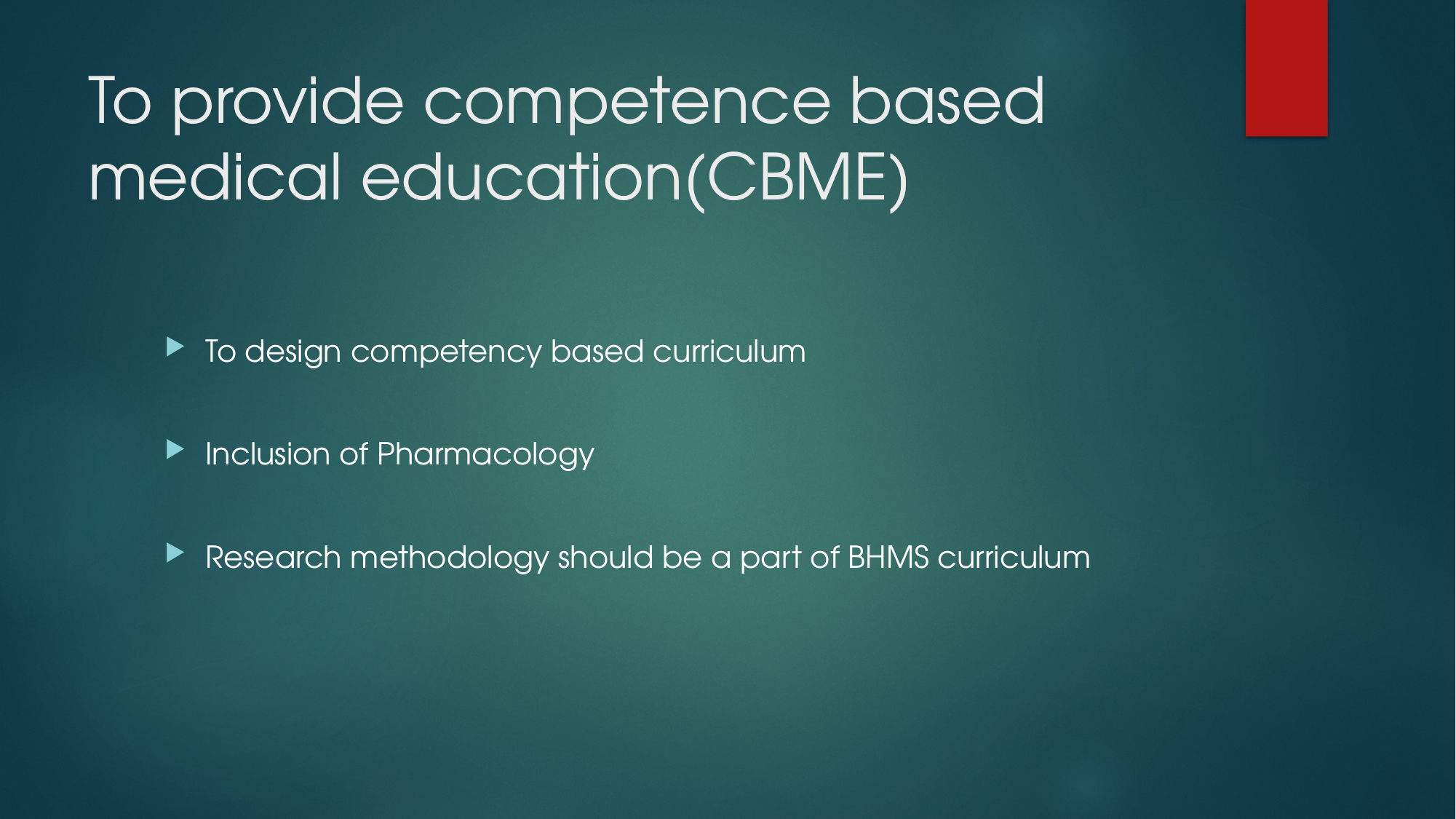

# To provide competence based medical education(CBME)
To design competency based curriculum

Inclusion of Pharmacology

Research methodology should be a part of BHMS curriculum